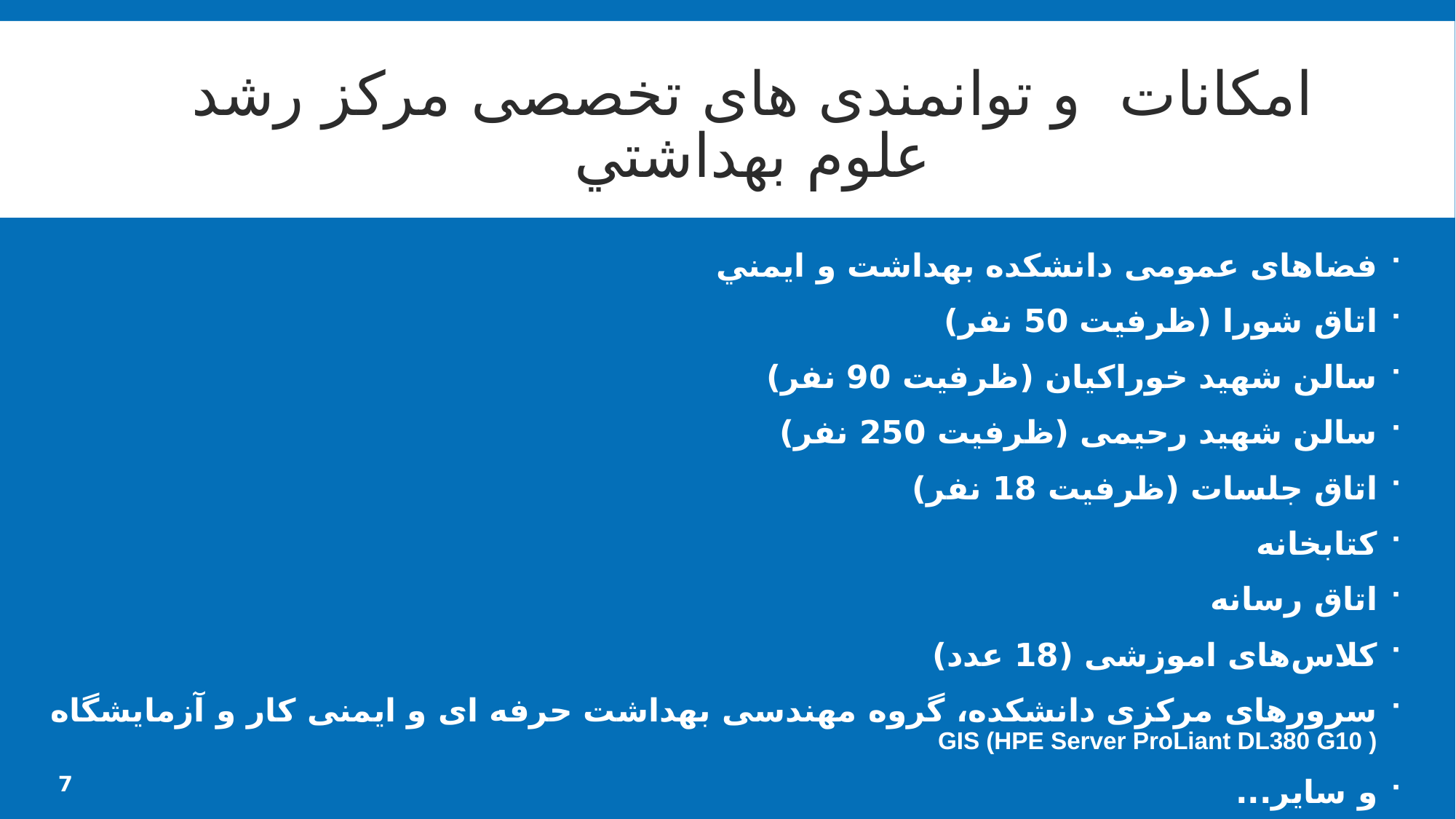

# امکانات  و توانمندی های تخصصی مرکز رشد علوم بهداشتي
فضاهای عمومی دانشکده بهداشت و ايمني
اتاق شورا (ظرفیت 50 نفر)
سالن شهید خوراکیان (ظرفیت 90 نفر)
سالن شهید رحیمی (ظرفیت 250 نفر)
اتاق جلسات (ظرفیت 18 نفر)
کتابخانه
اتاق رسانه
کلاس‌های اموزشی (18 عدد)
سرورهای مرکزی دانشکده، گروه مهندسی بهداشت حرفه ای و ایمنی کار و آزمایشگاه GIS (HPE Server ProLiant DL380 G10 )
و سایر...
7